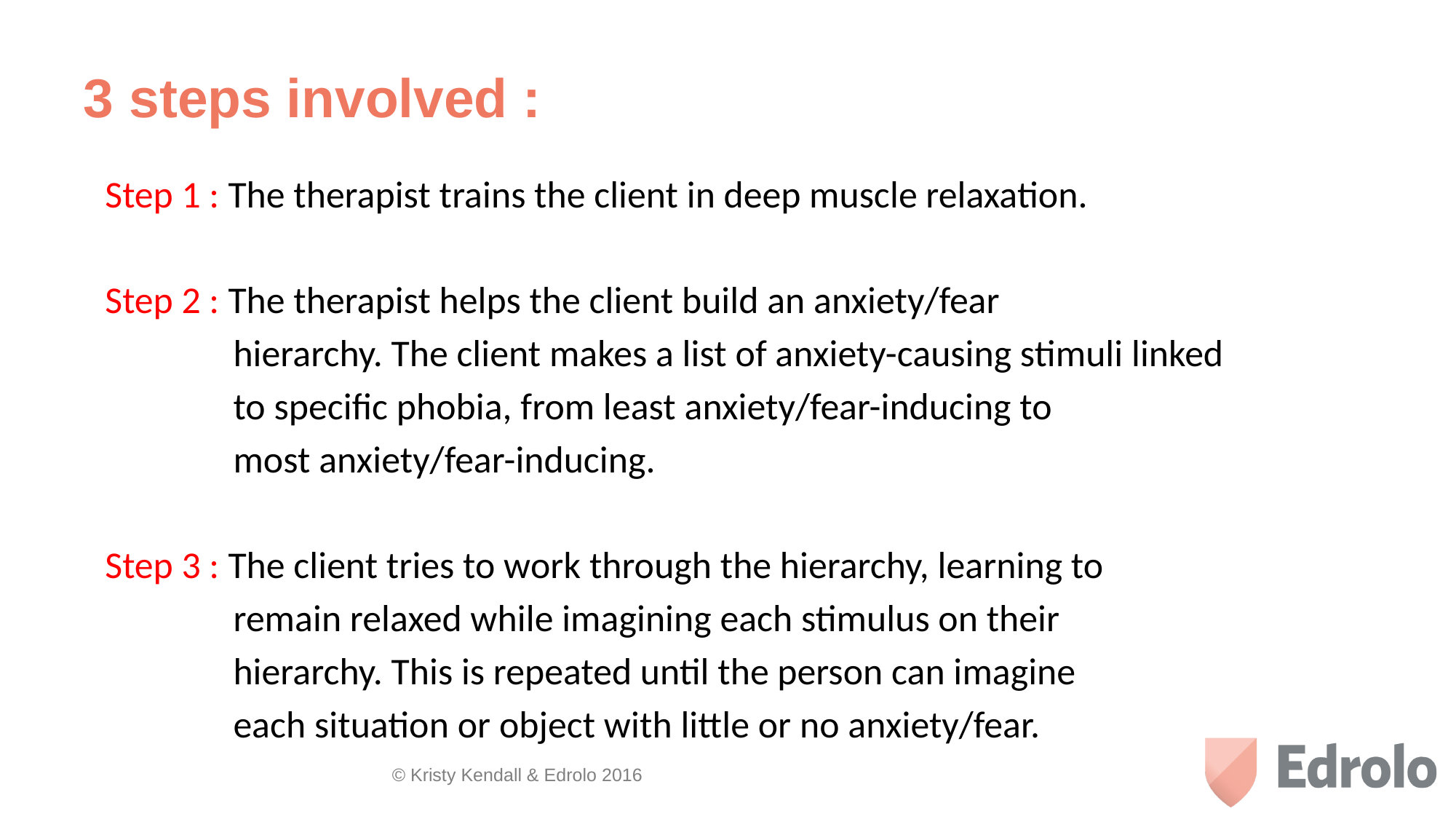

# 3 steps involved :
Step 1 : The therapist trains the client in deep muscle relaxation.

Step 2 : The therapist helps the client build an anxiety/fear
               hierarchy. The client makes a list of anxiety-causing stimuli linked
               to specific phobia, from least anxiety/fear-inducing to
               most anxiety/fear-inducing.

Step 3 : The client tries to work through the hierarchy, learning to
               remain relaxed while imagining each stimulus on their
               hierarchy. This is repeated until the person can imagine
               each situation or object with little or no anxiety/fear.